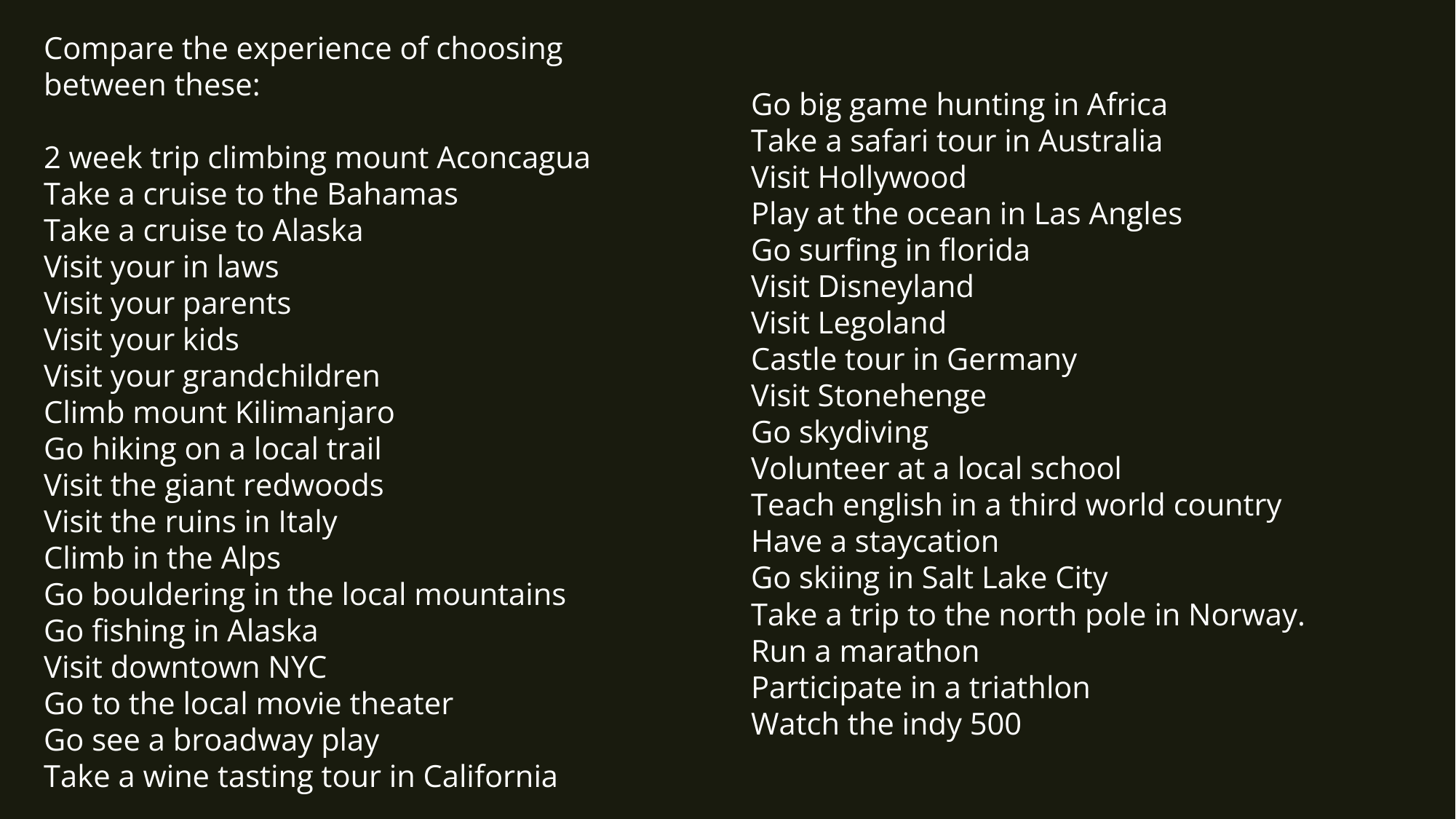

# Compare the experience of choosing between these: 2 week trip climbing mount Aconcagua
Take a cruise to the Bahamas
Take a cruise to Alaska
Visit your in laws
Visit your parents
Visit your kids
Visit your grandchildren
Climb mount Kilimanjaro
Go hiking on a local trail
Visit the giant redwoods
Visit the ruins in Italy
Climb in the Alps
Go bouldering in the local mountains
Go fishing in Alaska
Visit downtown NYC
Go to the local movie theater
Go see a broadway play
Take a wine tasting tour in California
Go big game hunting in Africa
Take a safari tour in Australia
Visit Hollywood
Play at the ocean in Las Angles
Go surfing in florida
Visit Disneyland
Visit Legoland
Castle tour in Germany
Visit Stonehenge
Go skydiving
Volunteer at a local school
Teach english in a third world country
Have a staycation
Go skiing in Salt Lake City
Take a trip to the north pole in Norway.
Run a marathon
Participate in a triathlon
Watch the indy 500